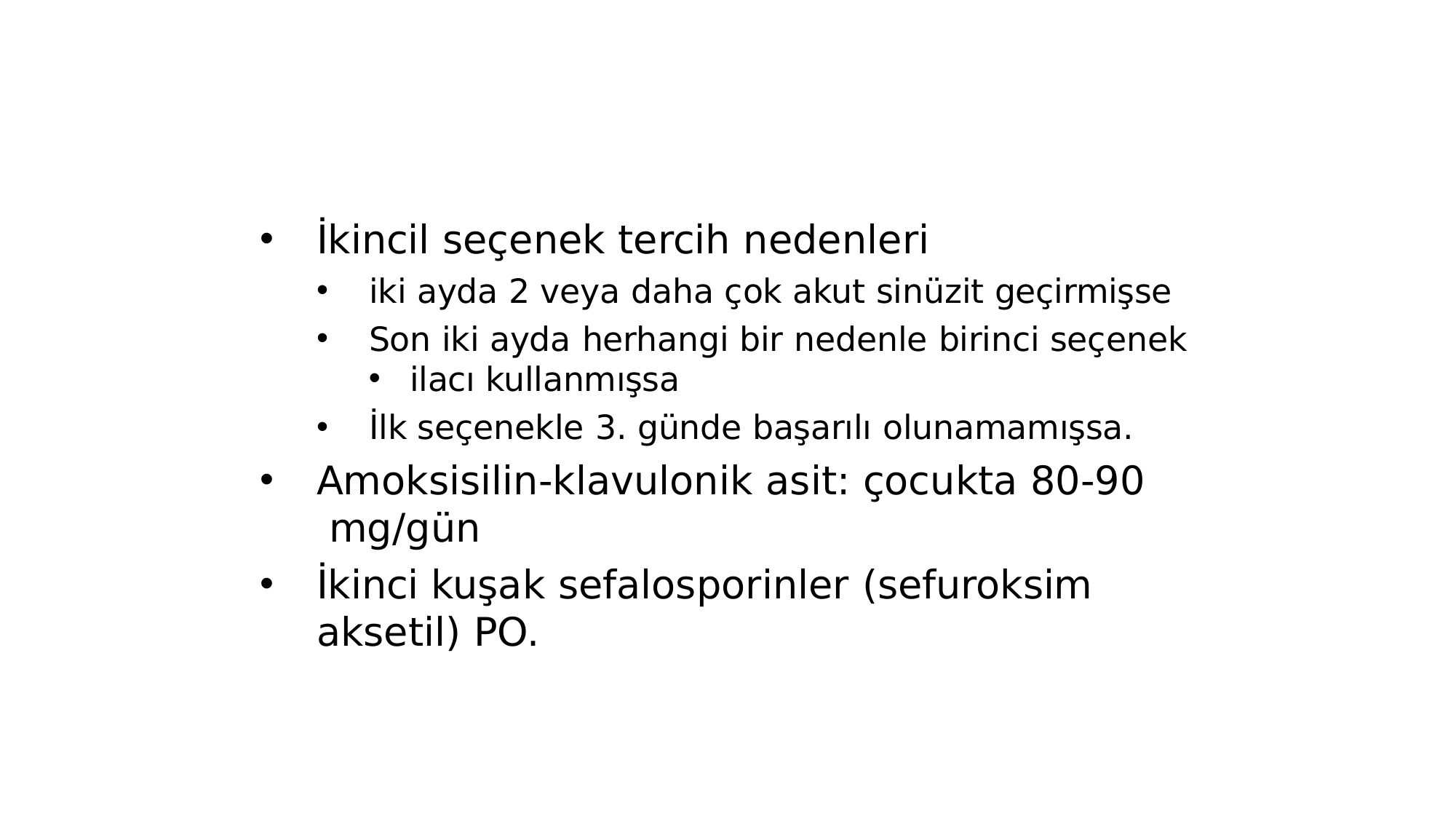

İkincil seçenek tercih nedenleri
iki ayda 2 veya daha çok akut sinüzit geçirmişse
Son iki ayda herhangi bir nedenle birinci seçenek
ilacı kullanmışsa
İlk seçenekle 3. günde başarılı olunamamışsa.
Amoksisilin-klavulonik asit: çocukta 80-90  mg/gün
İkinci kuşak sefalosporinler (sefuroksim  aksetil) PO.